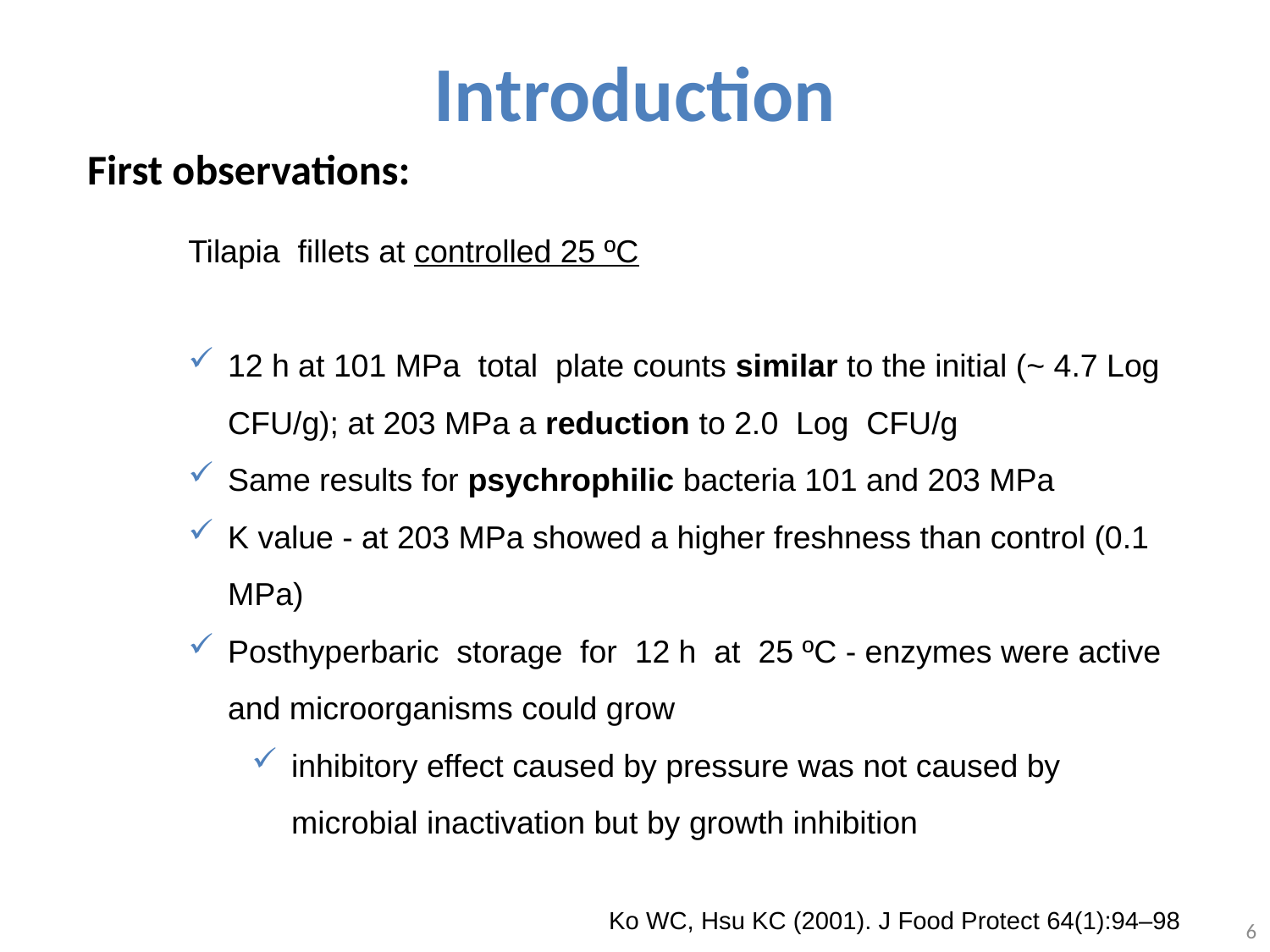

Introduction
First observations:
Tilapia  ﬁllets at controlled 25 ºC

12 h at 101 MPa  total  plate counts similar to the initial (~ 4.7 Log CFU/g); at 203 MPa a reduction to 2.0  Log  CFU/g
Same results for psychrophilic bacteria 101 and 203 MPa
K value - at 203 MPa showed a higher freshness than control (0.1 MPa)
Posthyperbaric  storage  for  12 h  at  25 ºC - enzymes were active and microorganisms could grow
inhibitory effect caused by pressure was not caused by microbial inactivation but by growth inhibition

 				Ko WC, Hsu KC (2001). J Food Protect 64(1):94–98
6